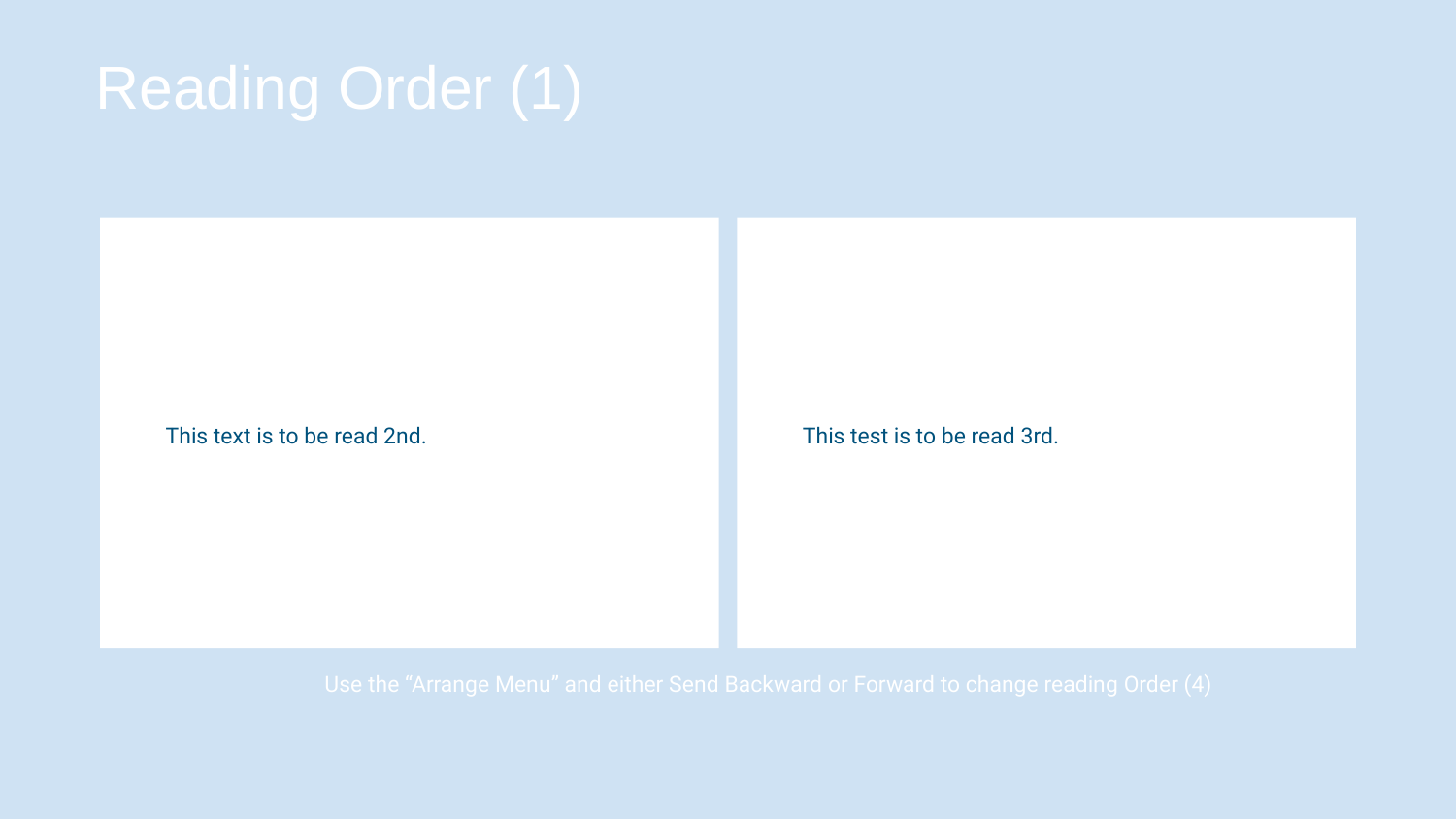

# Reading Order (1)
This text is to be read 2nd.
This test is to be read 3rd.
Use the “Arrange Menu” and either Send Backward or Forward to change reading Order (4)